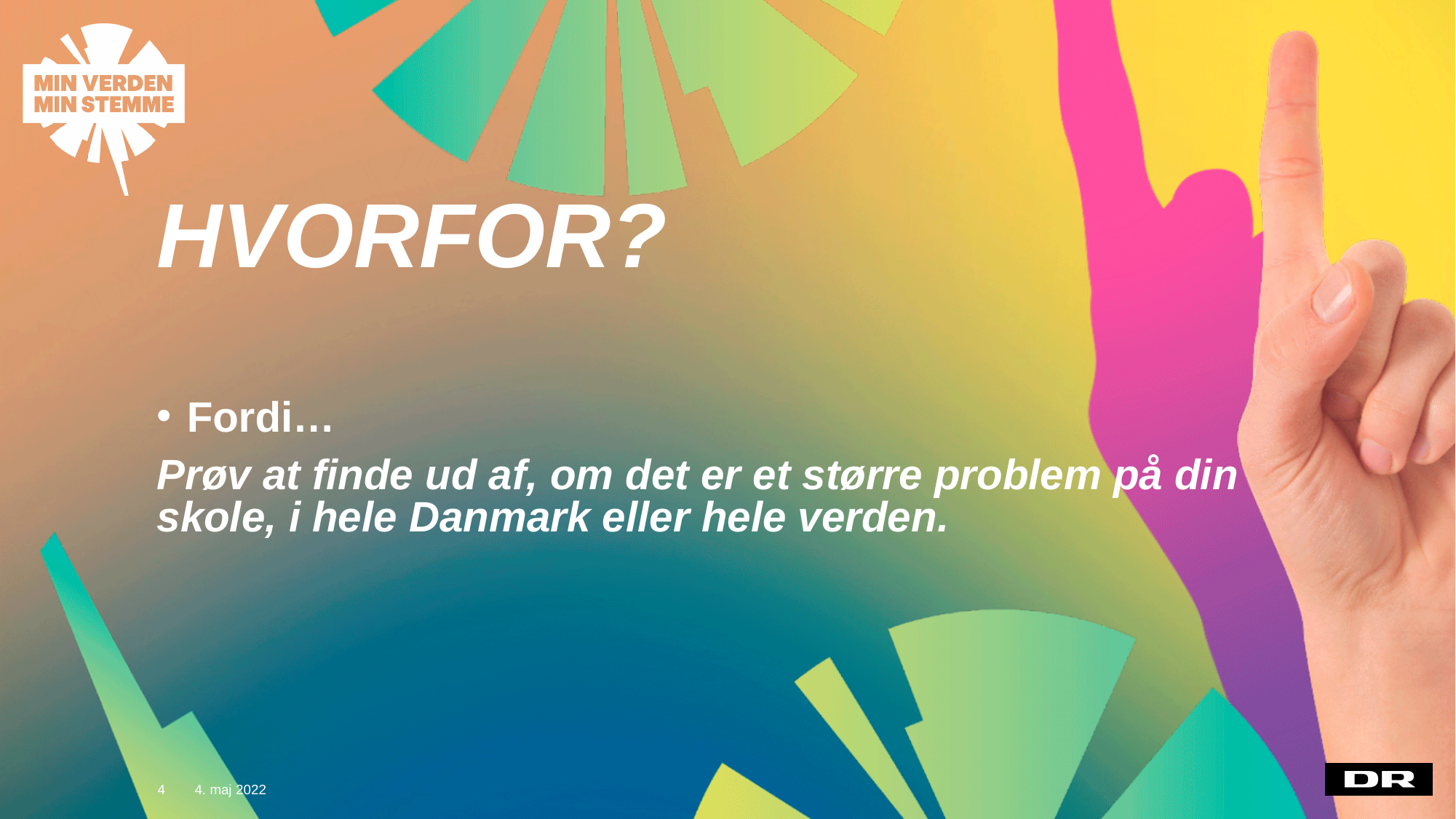

# HVORFOR?
Fordi…
Prøv at finde ud af, om det er et større problem på din skole, i hele Danmark eller hele verden.
4
4. maj 2022